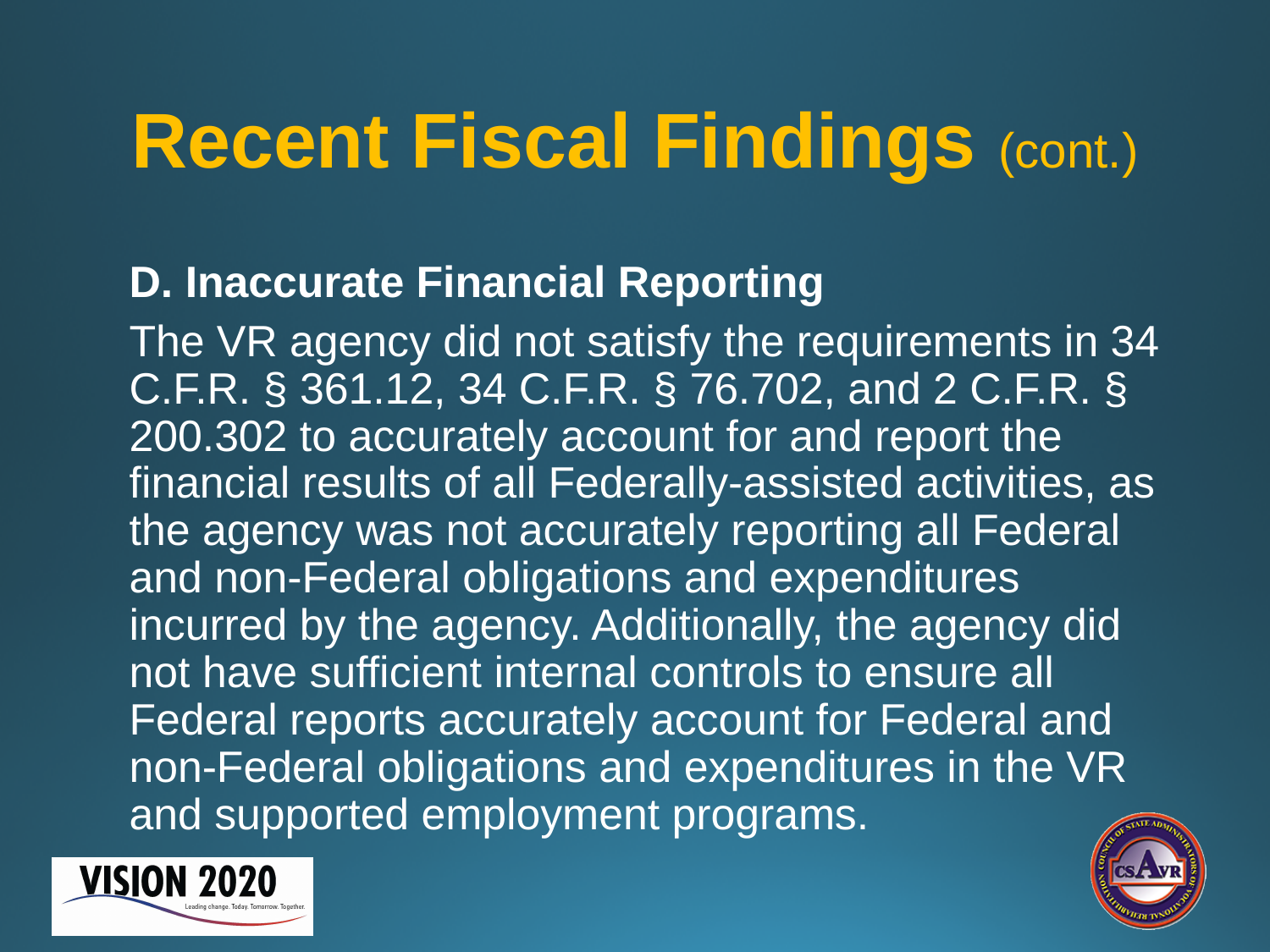

# Recent Fiscal Findings (cont.)
D. Inaccurate Financial Reporting
The VR agency did not satisfy the requirements in 34 C.F.R. § 361.12, 34 C.F.R. § 76.702, and 2 C.F.R. § 200.302 to accurately account for and report the financial results of all Federally-assisted activities, as the agency was not accurately reporting all Federal and non-Federal obligations and expenditures incurred by the agency. Additionally, the agency did not have sufficient internal controls to ensure all Federal reports accurately account for Federal and non-Federal obligations and expenditures in the VR and supported employment programs.